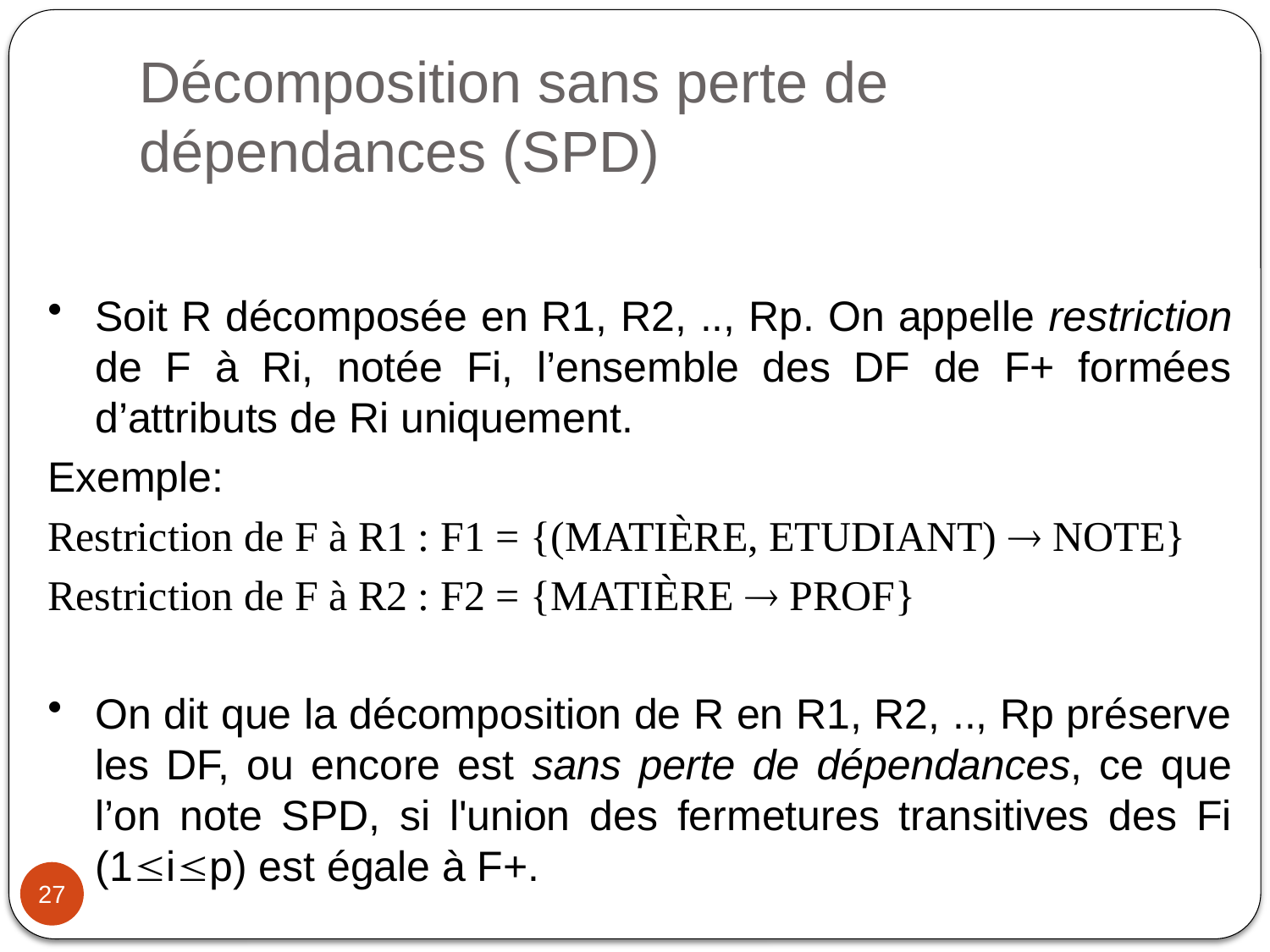

# Décomposition sans perte de dépendances (SPD)
Soit R décomposée en R1, R2, .., Rp. On appelle restriction de F à Ri, notée Fi, l’ensemble des DF de F+ formées d’attributs de Ri uniquement.
Exemple:
Restriction de F à R1 : F1 = {(MATIÈRE, ETUDIANT) → NOTE}
Restriction de F à R2 : F2 = {MATIÈRE → PROF}

On dit que la décomposition de R en R1, R2, .., Rp préserve les DF, ou encore est sans perte de dépendances, ce que l’on note SPD, si l'union des fermetures transitives des Fi (1≤i≤p) est égale à F+.

27